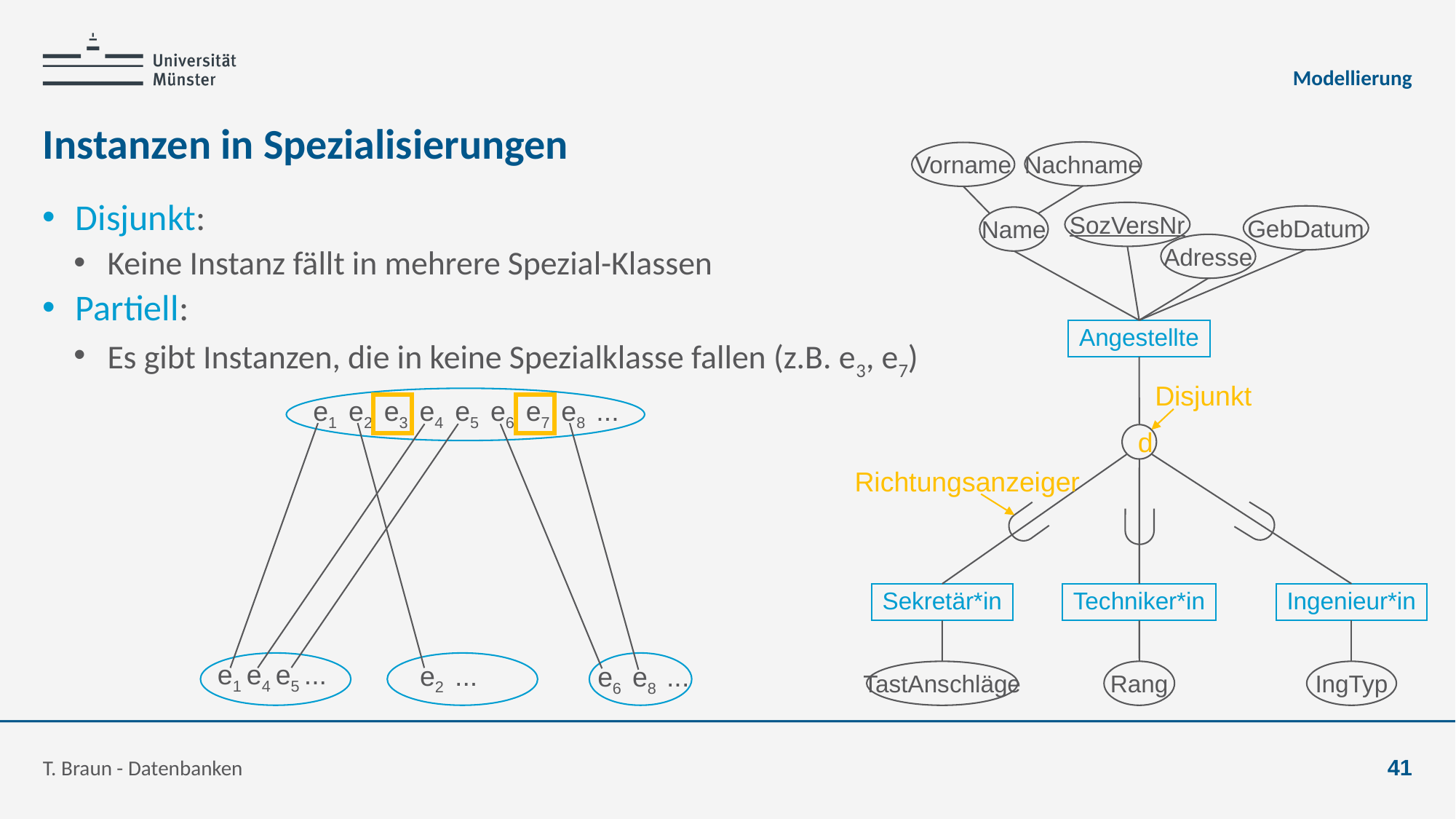

Modellierung
# Instanzen in Spezialisierungen
Nachname
Vorname
SozVersNr
GebDatum
Name
Adresse
Angestellte
Disjunkt
d

Sekretär*in
Techniker*in
Ingenieur*in
TastAnschläge
IngTyp
Rang
Disjunkt:
Keine Instanz fällt in mehrere Spezial-Klassen
Partiell:
Es gibt Instanzen, die in keine Spezialklasse fallen (z.B. e3, e7)

e1
e2
e3
e4
e5
e6
e7
e8
...
e1
e4
e5
...
e2
...
e6
e8
...

Richtungsanzeiger
T. Braun - Datenbanken
41